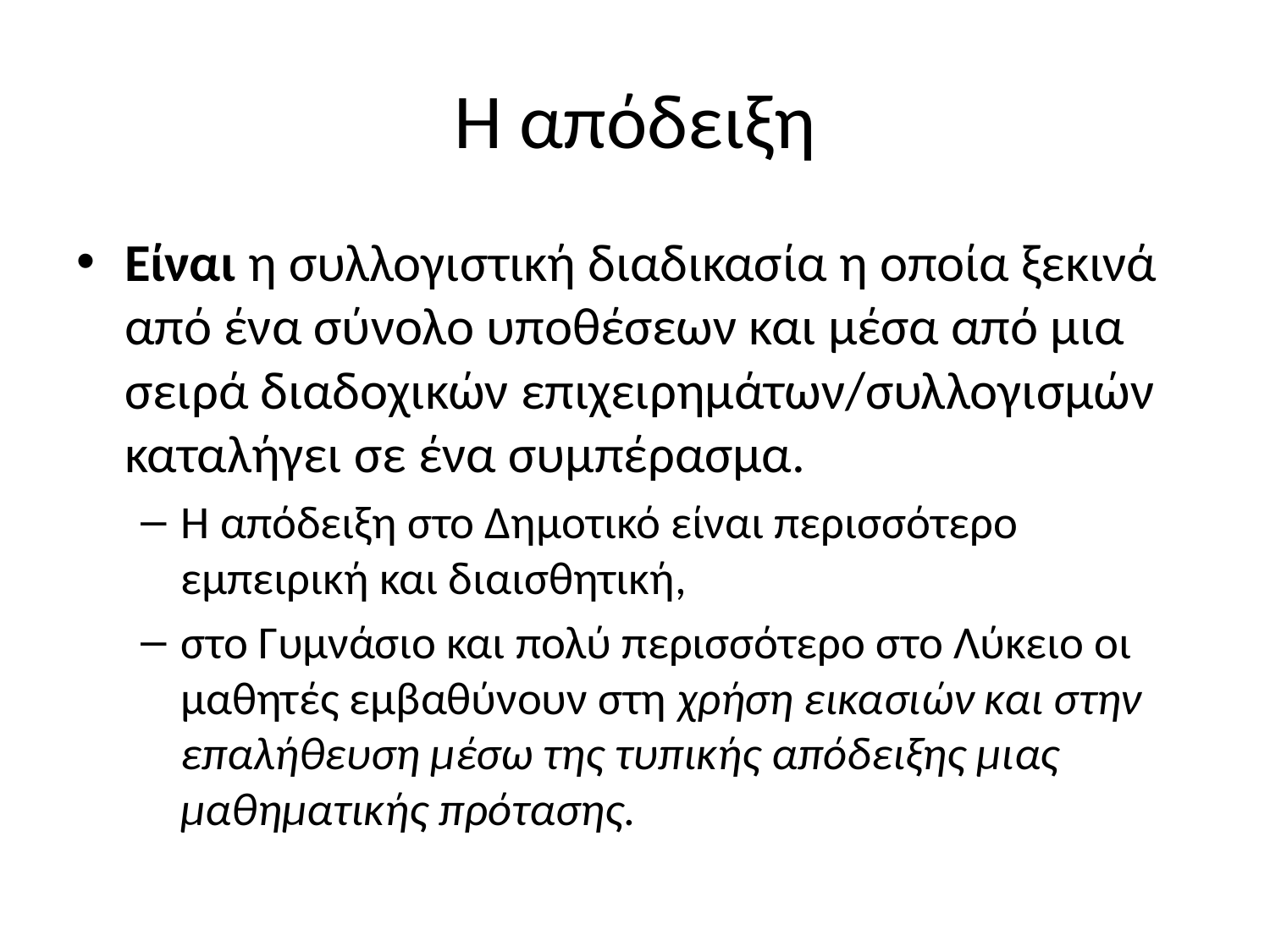

# Η απόδειξη
Είναι η συλλογιστική διαδικασία η οποία ξεκινά από ένα σύνολο υποθέσεων και μέσα από μια σειρά διαδοχικών επιχειρημάτων/συλλογισμών καταλήγει σε ένα συμπέρασμα.
Η απόδειξη στο Δημοτικό είναι περισσότερο εμπειρική και διαισθητική,
στο Γυμνάσιο και πολύ περισσότερο στο Λύκειο οι μαθητές εμβαθύνουν στη χρήση εικασιών και στην επαλήθευση μέσω της τυπικής απόδειξης μιας μαθηματικής πρότασης.